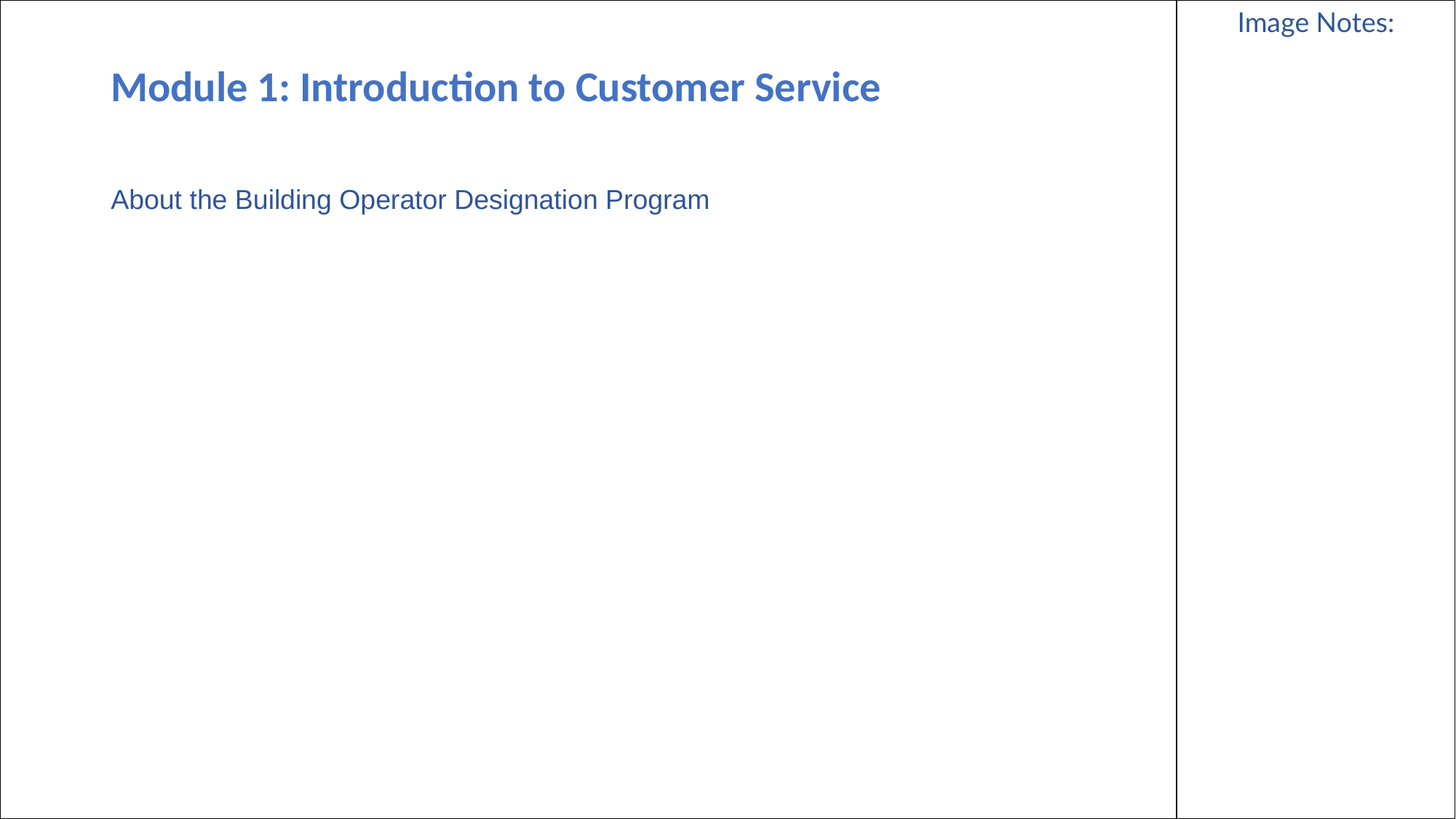

|  | Image Notes: |
| --- | --- |
# Module 1: Introduction to Customer Service
About the Building Operator Designation Program